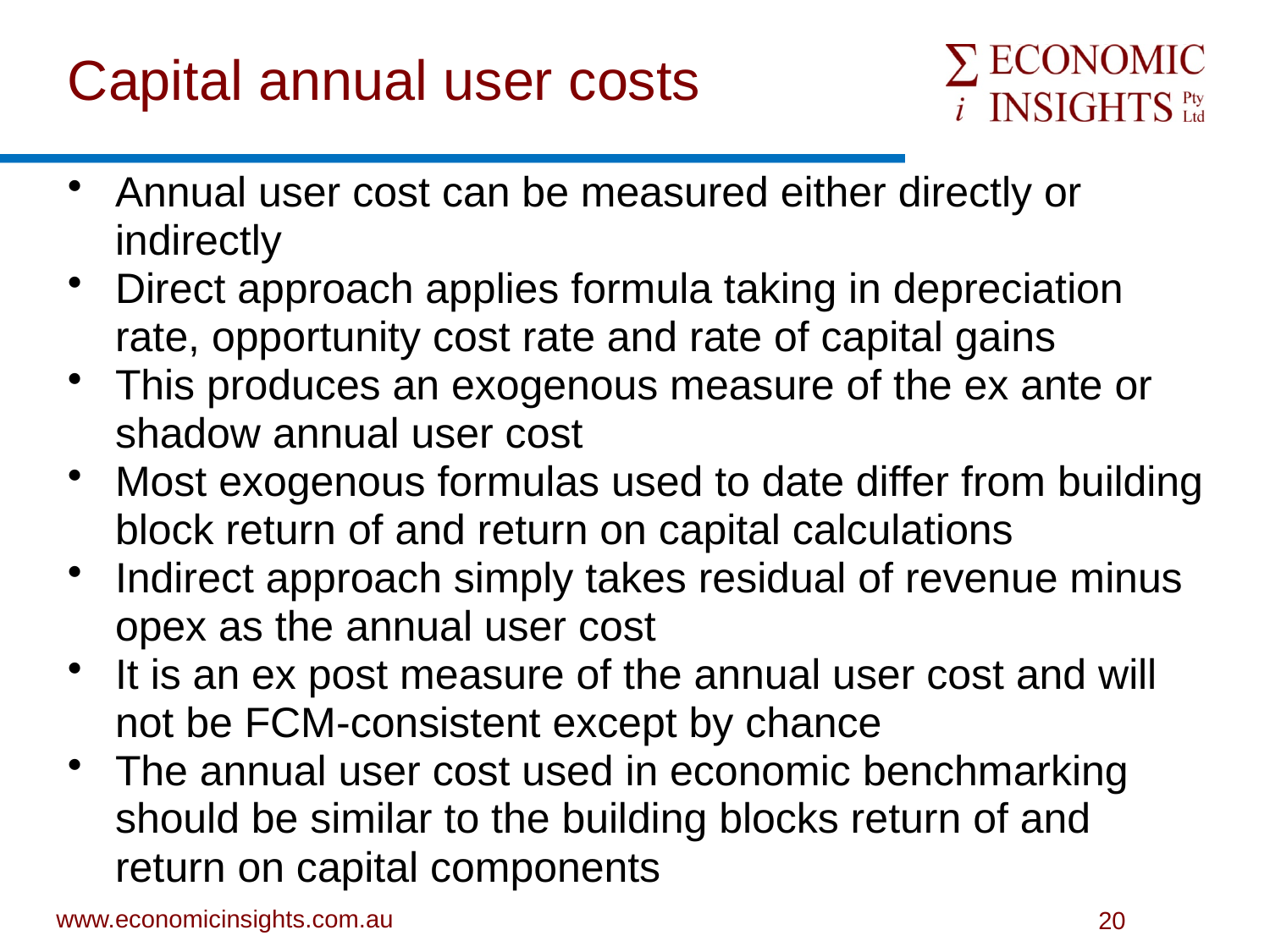

# Capital annual user costs
Annual user cost can be measured either directly or indirectly
Direct approach applies formula taking in depreciation rate, opportunity cost rate and rate of capital gains
This produces an exogenous measure of the ex ante or shadow annual user cost
Most exogenous formulas used to date differ from building block return of and return on capital calculations
Indirect approach simply takes residual of revenue minus opex as the annual user cost
It is an ex post measure of the annual user cost and will not be FCM-consistent except by chance
The annual user cost used in economic benchmarking should be similar to the building blocks return of and return on capital components